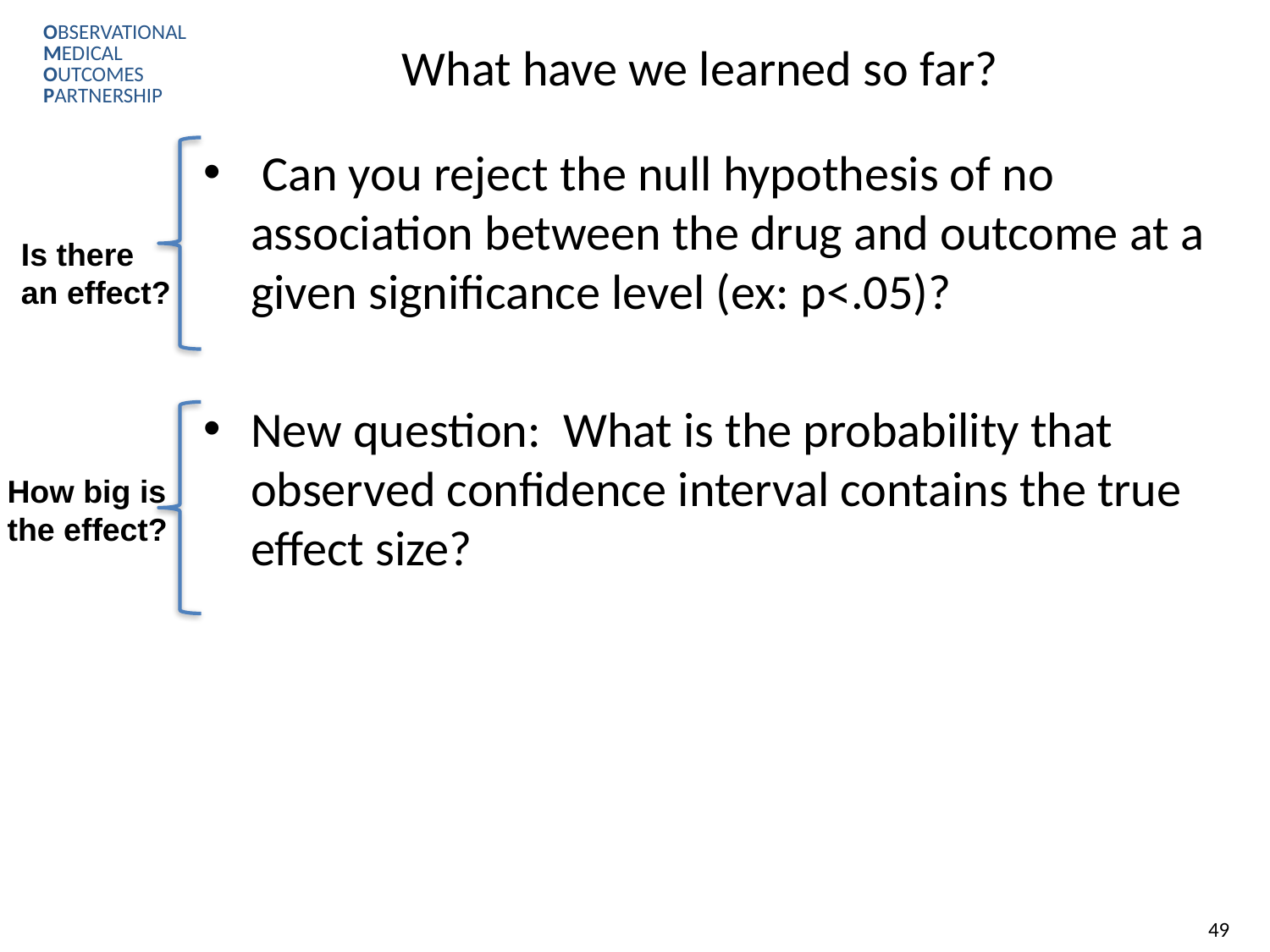

# What have we learned so far?
 Can you reject the null hypothesis of no association between the drug and outcome at a given significance level (ex: p<.05)?

New question:  What is the probability that observed confidence interval contains the true effect size?

Is there an effect?

How big is the effect?